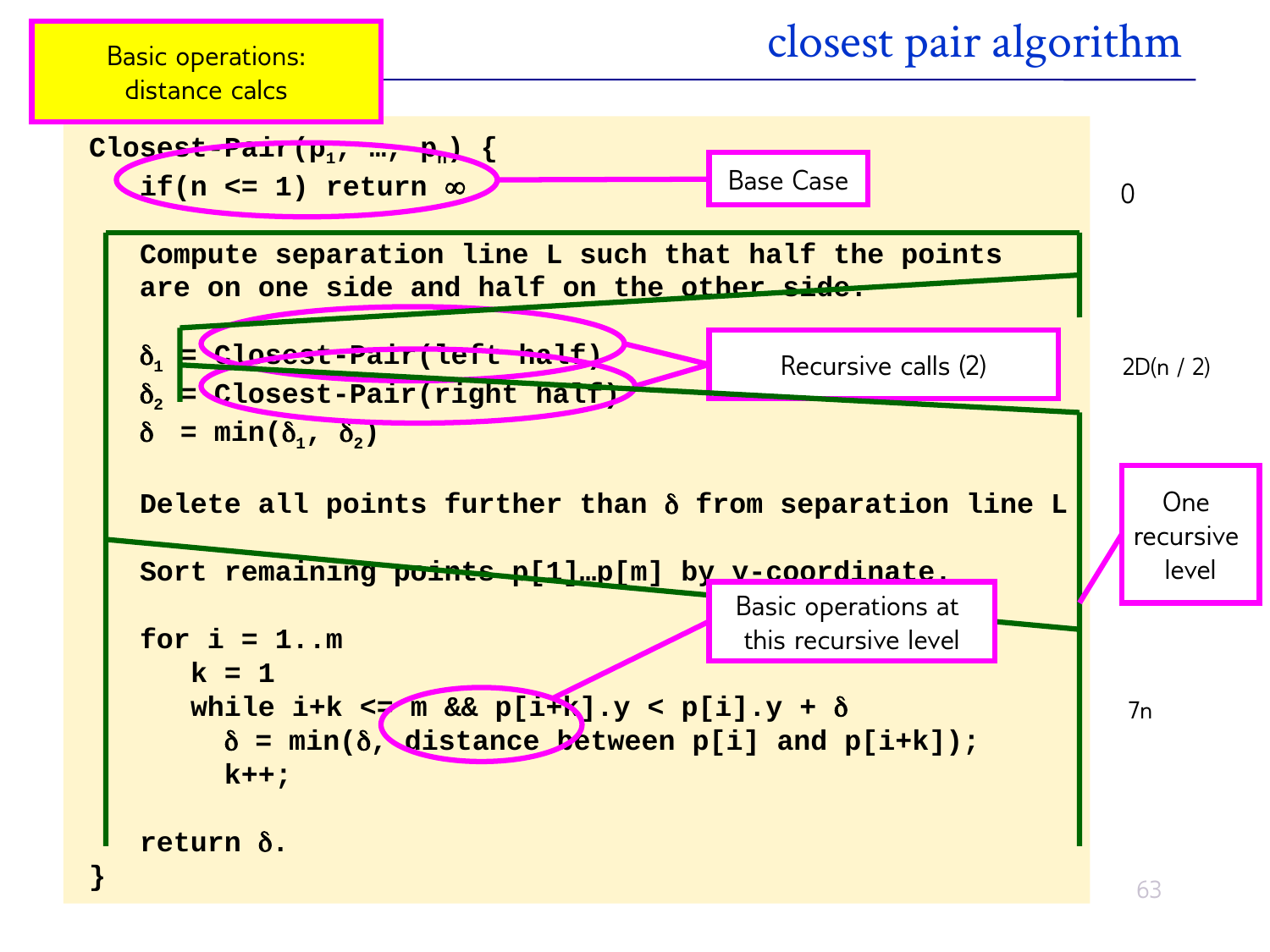

# closest pair algorithm
Basic operations:
distance calcs

Closest-Pair(p1, …, pn) {
   if(n <= 1) return ∞

   Compute separation line L such that half the points
   are on one side and half on the other side.

   δ1 = Closest-Pair(left half)
   δ2 = Closest-Pair(right half)
   δ  = min(δ1, δ2)

   Delete all points further than δ from separation line L

   Sort remaining points p[1]…p[m] by y-coordinate.

   for i = 1..m
      k = 1
      while i+k <= m && p[i+k].y < p[i].y + δ
        δ = min(δ, distance between p[i] and p[i+k]);
        k++;

   return δ.
}

Base Case
0

Recursive calls (2)
2D(n / 2)

One
recursive
level
Basic operations at
this recursive level

7n
63